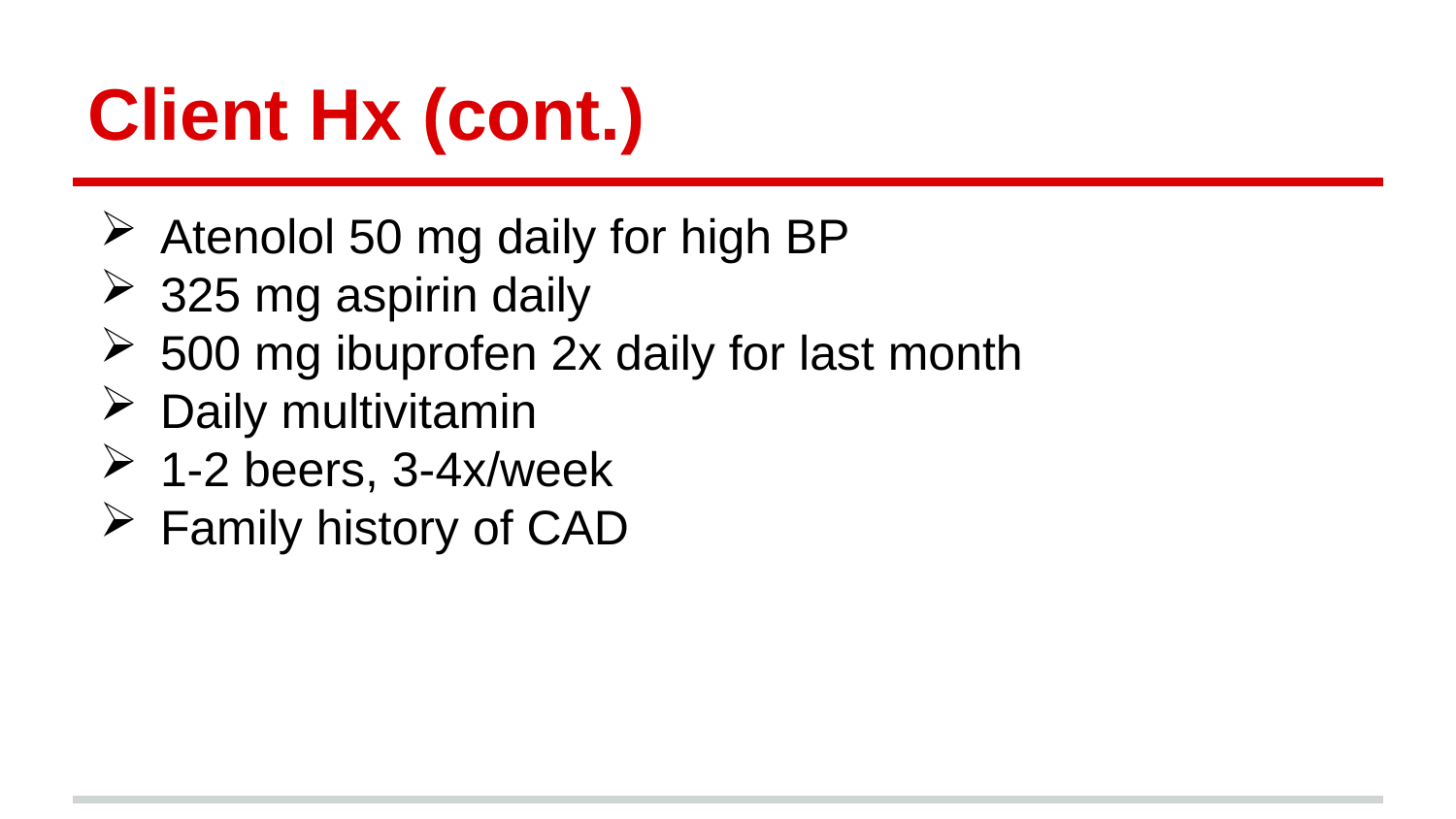

# Client Hx (cont.)
Atenolol 50 mg daily for high BP
325 mg aspirin daily
500 mg ibuprofen 2x daily for last month
Daily multivitamin
1-2 beers, 3-4x/week
Family history of CAD